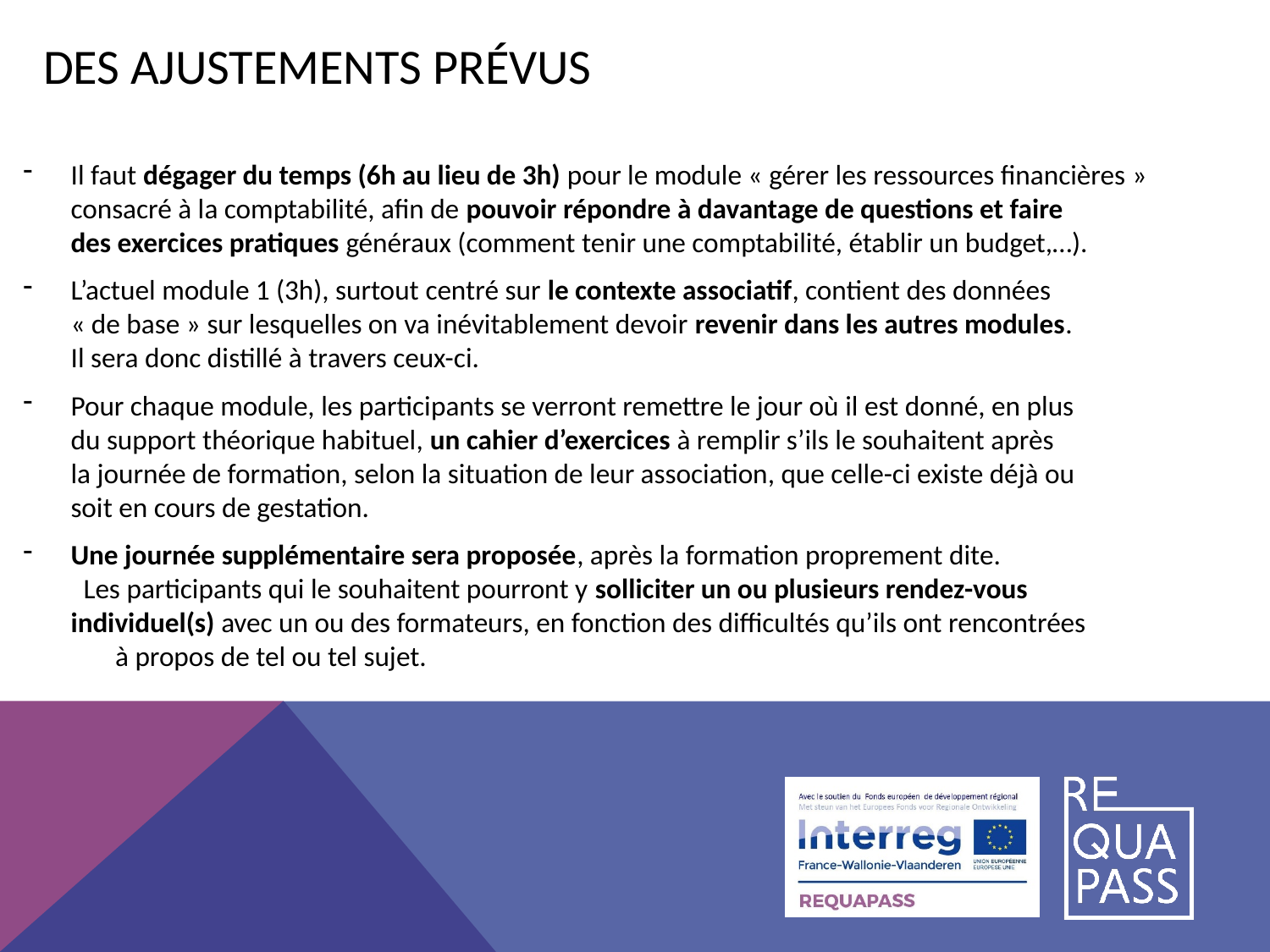

# Des ajustements prévus
Il faut dégager du temps (6h au lieu de 3h) pour le module « gérer les ressources financières »            consacré à la comptabilité, afin de pouvoir répondre à davantage de questions et faire                           des exercices pratiques généraux (comment tenir une comptabilité, établir un budget,…).
L’actuel module 1 (3h), surtout centré sur le contexte associatif, contient des données                                « de base » sur lesquelles on va inévitablement devoir revenir dans les autres modules.                             Il sera donc distillé à travers ceux-ci.
Pour chaque module, les participants se verront remettre le jour où il est donné, en plus                            du support théorique habituel, un cahier d’exercices à remplir s’ils le souhaitent après                              la journée de formation, selon la situation de leur association, que celle-ci existe déjà ou                           soit en cours de gestation.
Une journée supplémentaire sera proposée, après la formation proprement dite.                                           Les participants qui le souhaitent pourront y solliciter un ou plusieurs rendez-vous                          individuel(s) avec un ou des formateurs, en fonction des difficultés qu’ils ont rencontrées                                  à propos de tel ou tel sujet.